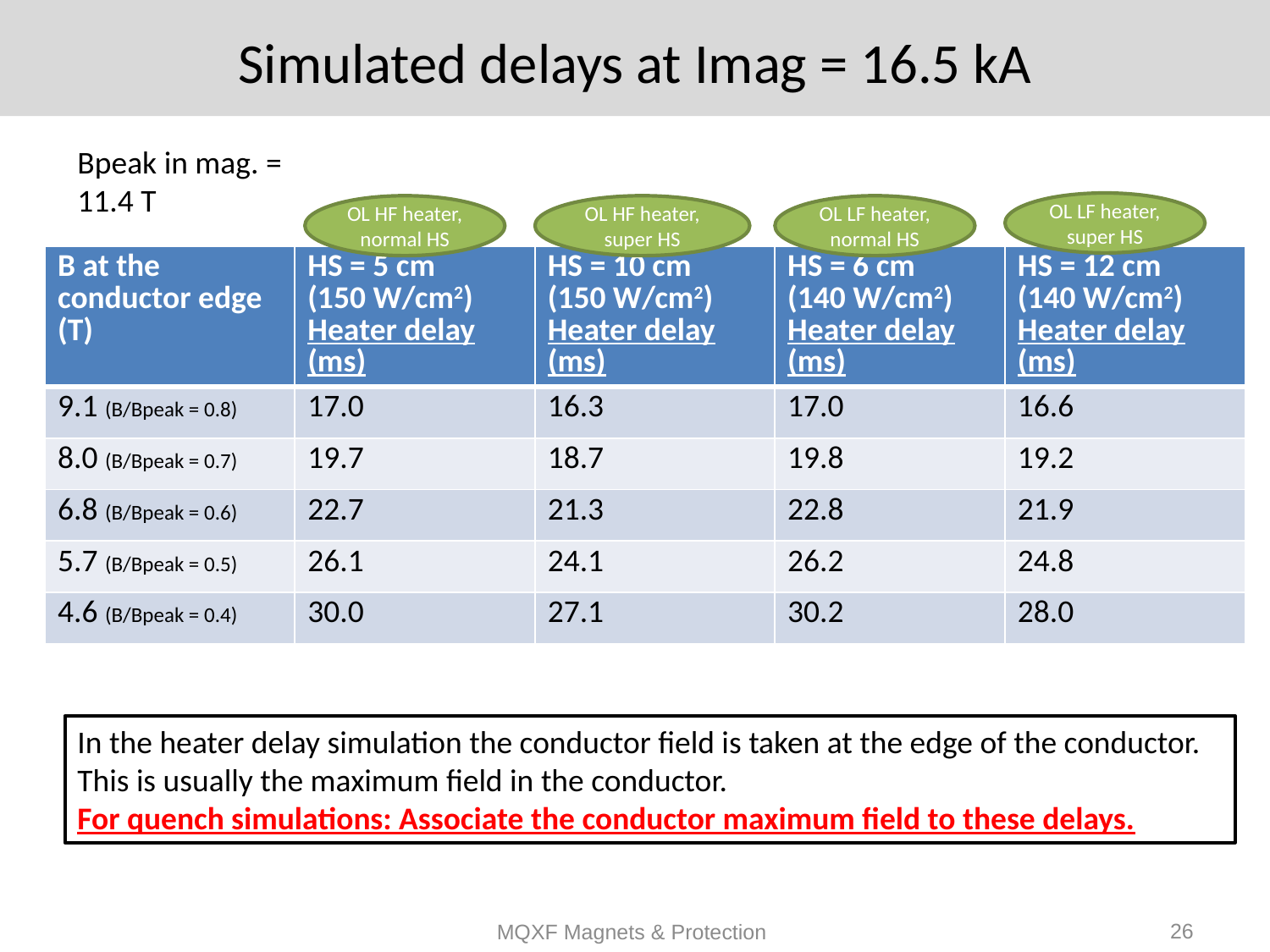

# Simulated delays at Imag = 16.5 kA
Bpeak in mag. = 11.4 T
OL LF heater, super HS
OL HF heater, normal HS
OL HF heater, super HS
OL LF heater, normal HS
| B at the conductor edge (T) | HS = 5 cm (150 W/cm2) Heater delay (ms) | HS = 10 cm (150 W/cm2) Heater delay (ms) | HS = 6 cm (140 W/cm2) Heater delay (ms) | HS = 12 cm (140 W/cm2) Heater delay (ms) |
| --- | --- | --- | --- | --- |
| 9.1 (B/Bpeak = 0.8) | 17.0 | 16.3 | 17.0 | 16.6 |
| 8.0 (B/Bpeak = 0.7) | 19.7 | 18.7 | 19.8 | 19.2 |
| 6.8 (B/Bpeak = 0.6) | 22.7 | 21.3 | 22.8 | 21.9 |
| 5.7 (B/Bpeak = 0.5) | 26.1 | 24.1 | 26.2 | 24.8 |
| 4.6 (B/Bpeak = 0.4) | 30.0 | 27.1 | 30.2 | 28.0 |
In the heater delay simulation the conductor field is taken at the edge of the conductor. This is usually the maximum field in the conductor.
For quench simulations: Associate the conductor maximum field to these delays.
26
MQXF Magnets & Protection